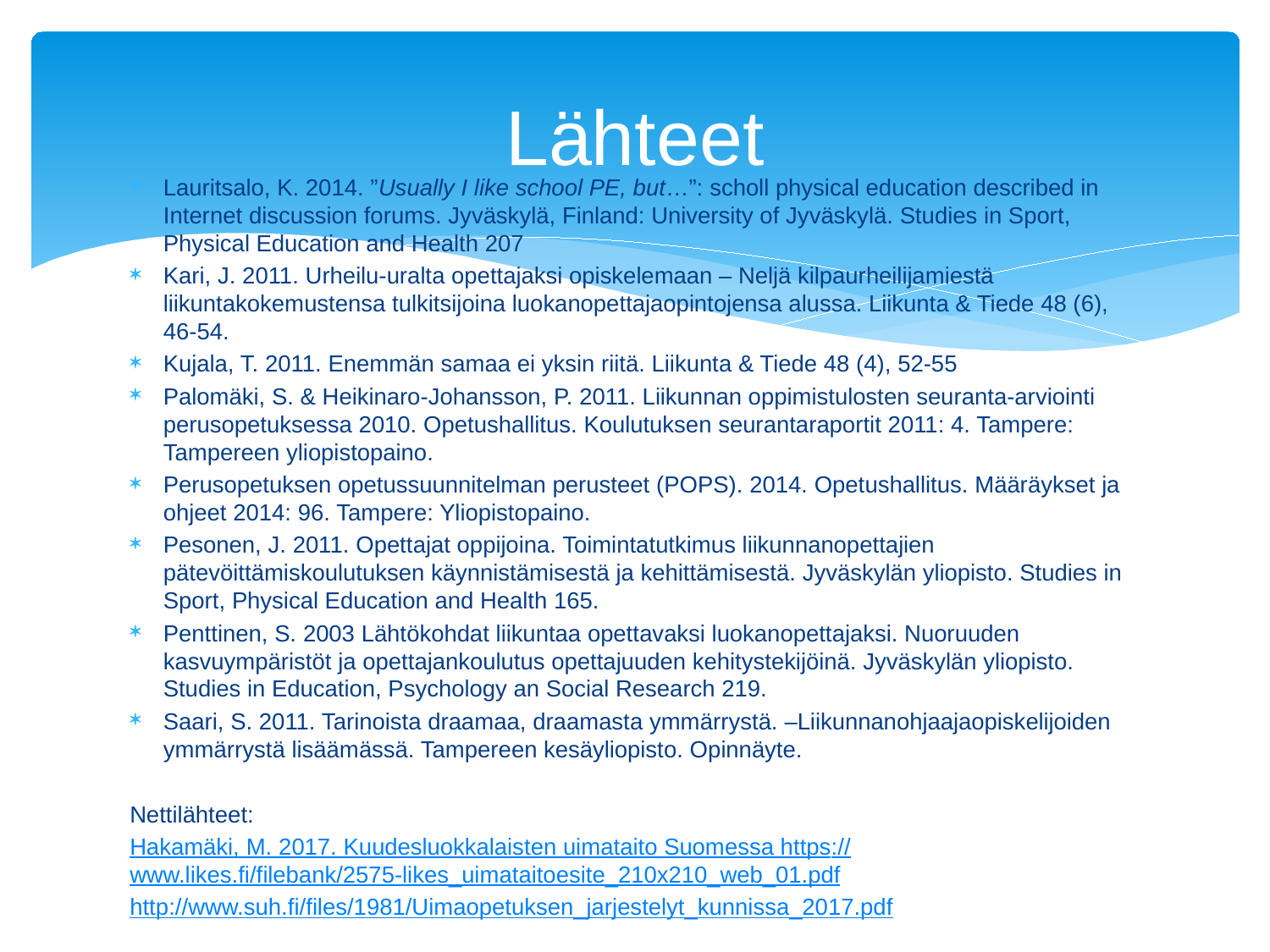

# Lähteet
Lauritsalo, K. 2014. ”Usually I like school PE, but…”: scholl physical education described in Internet discussion forums. Jyväskylä, Finland: University of Jyväskylä. Studies in Sport, Physical Education and Health 207
Kari, J. 2011. Urheilu-uralta opettajaksi opiskelemaan – Neljä kilpaurheilijamiestä liikuntakokemustensa tulkitsijoina luokanopettajaopintojensa alussa. Liikunta & Tiede 48 (6), 46-54.
Kujala, T. 2011. Enemmän samaa ei yksin riitä. Liikunta & Tiede 48 (4), 52-55
Palomäki, S. & Heikinaro-Johansson, P. 2011. Liikunnan oppimistulosten seuranta-arviointi perusopetuksessa 2010. Opetushallitus. Koulutuksen seurantaraportit 2011: 4. Tampere: Tampereen yliopistopaino.
Perusopetuksen opetussuunnitelman perusteet (POPS). 2014. Opetushallitus. Määräykset ja ohjeet 2014: 96. Tampere: Yliopistopaino.
Pesonen, J. 2011. Opettajat oppijoina. Toimintatutkimus liikunnanopettajien pätevöittämiskoulutuksen käynnistämisestä ja kehittämisestä. Jyväskylän yliopisto. Studies in Sport, Physical Education and Health 165.
Penttinen, S. 2003 Lähtökohdat liikuntaa opettavaksi luokanopettajaksi. Nuoruuden kasvuympäristöt ja opettajankoulutus opettajuuden kehitystekijöinä. Jyväskylän yliopisto. Studies in Education, Psychology an Social Research 219.
Saari, S. 2011. Tarinoista draamaa, draamasta ymmärrystä. –Liikunnanohjaajaopiskelijoiden ymmärrystä lisäämässä. Tampereen kesäyliopisto. Opinnäyte.

Nettilähteet:
Hakamäki, M. 2017. Kuudesluokkalaisten uimataito Suomessa https://www.likes.fi/filebank/2575-likes_uimataitoesite_210x210_web_01.pdf
http://www.suh.fi/files/1981/Uimaopetuksen_jarjestelyt_kunnissa_2017.pdf